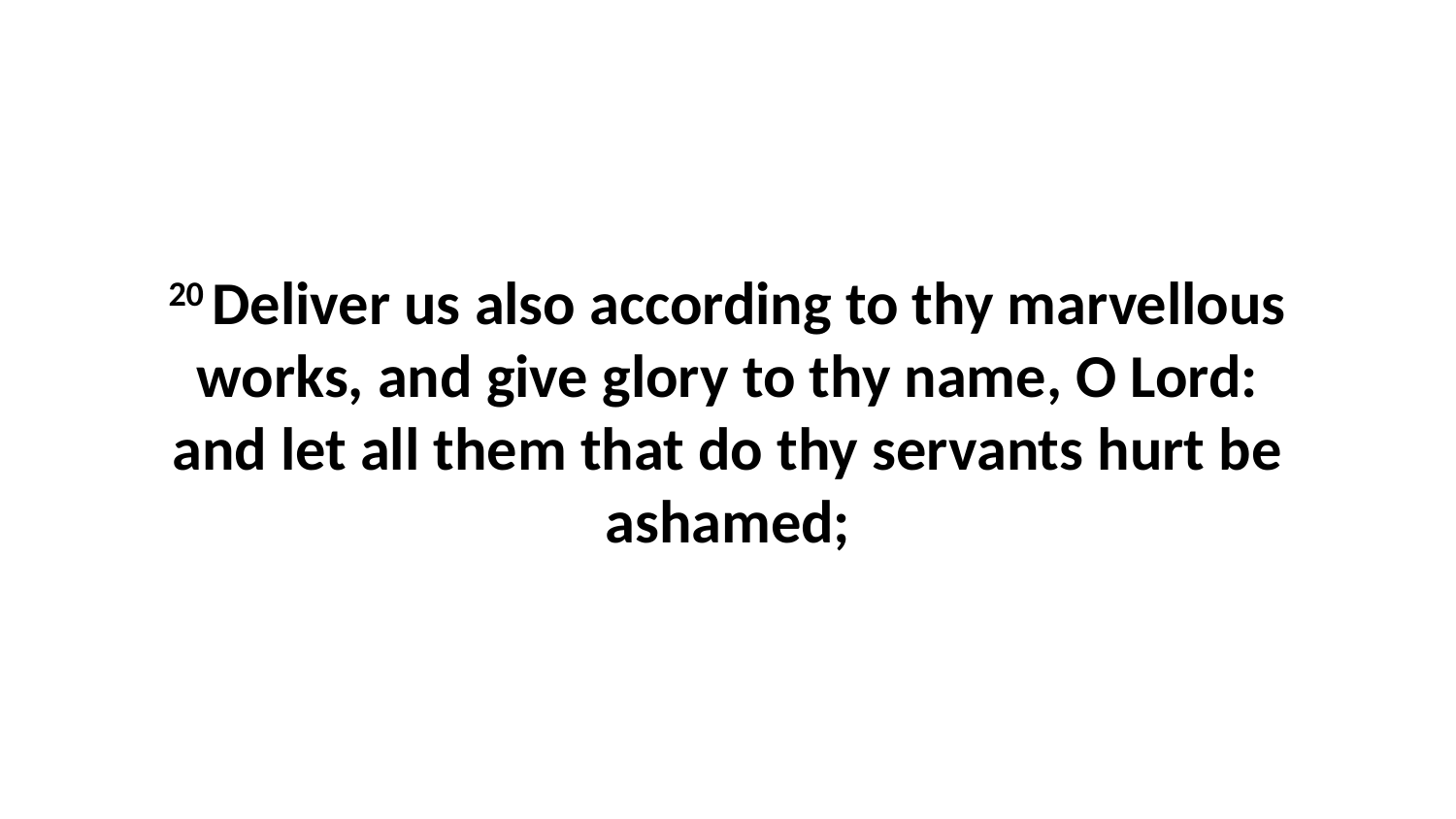

20 Deliver us also according to thy marvellous works, and give glory to thy name, O Lord: and let all them that do thy servants hurt be ashamed;